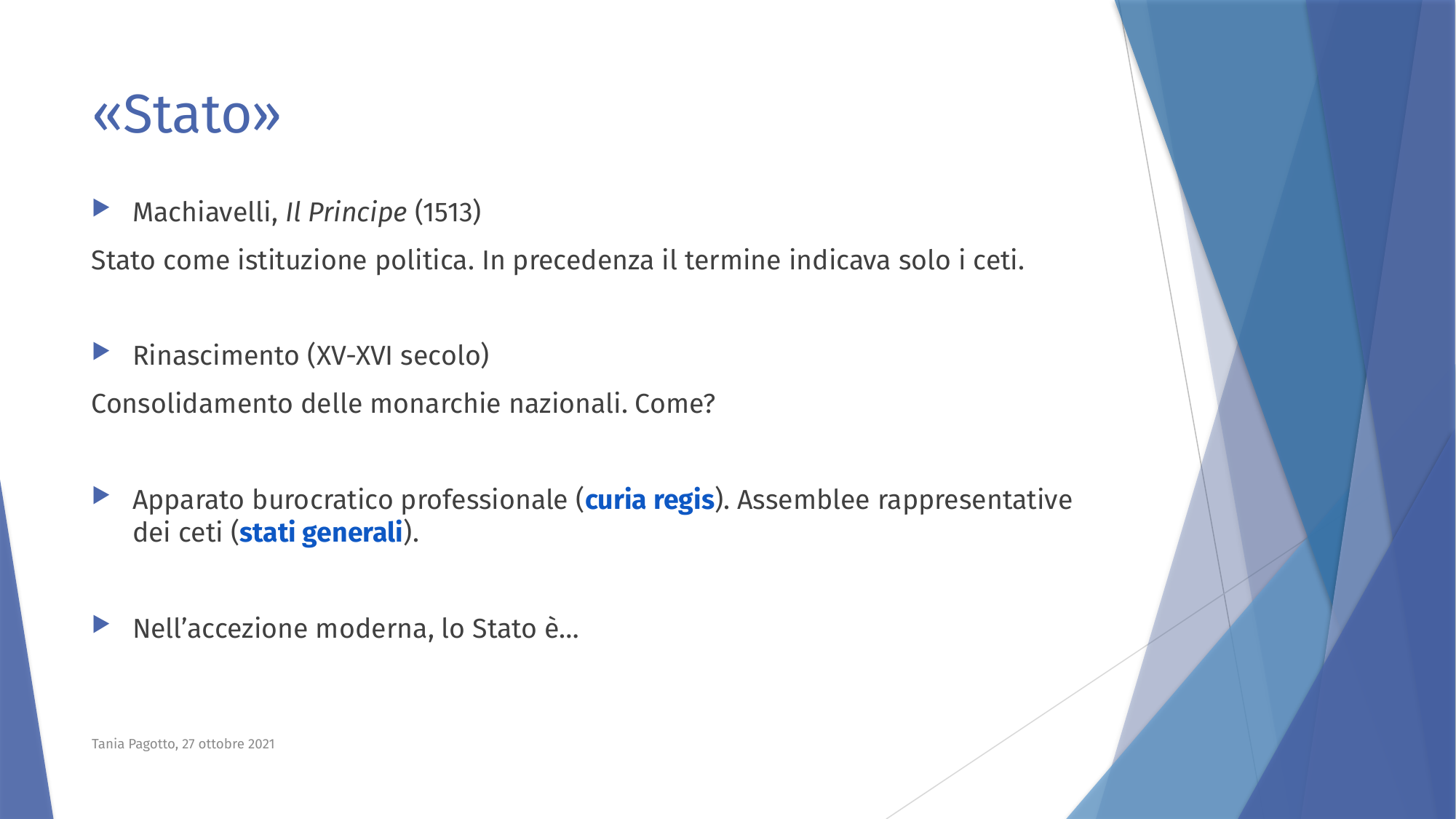

# «Stato»
Machiavelli, Il Principe (1513)
Stato come istituzione politica. In precedenza il termine indicava solo i ceti.

Rinascimento (XV-XVI secolo)
Consolidamento delle monarchie nazionali. Come?

Apparato burocratico professionale (curia regis). Assemblee rappresentative dei ceti (stati generali).

Nell’accezione moderna, lo Stato è…

Tania Pagotto, 27 ottobre 2021